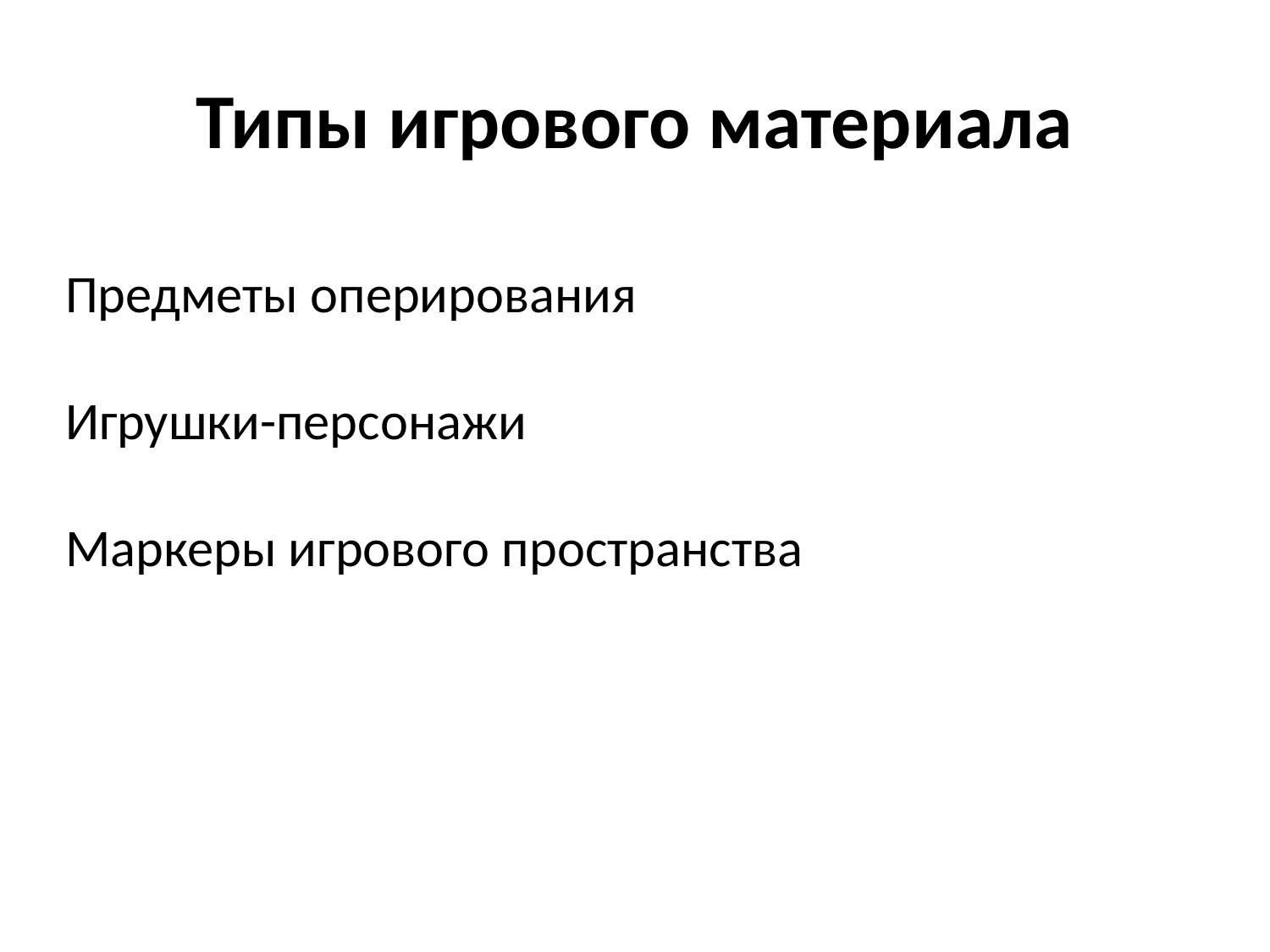

# Типы игрового материала
Предметы оперирования

Игрушки-персонажи

Маркеры игрового пространства